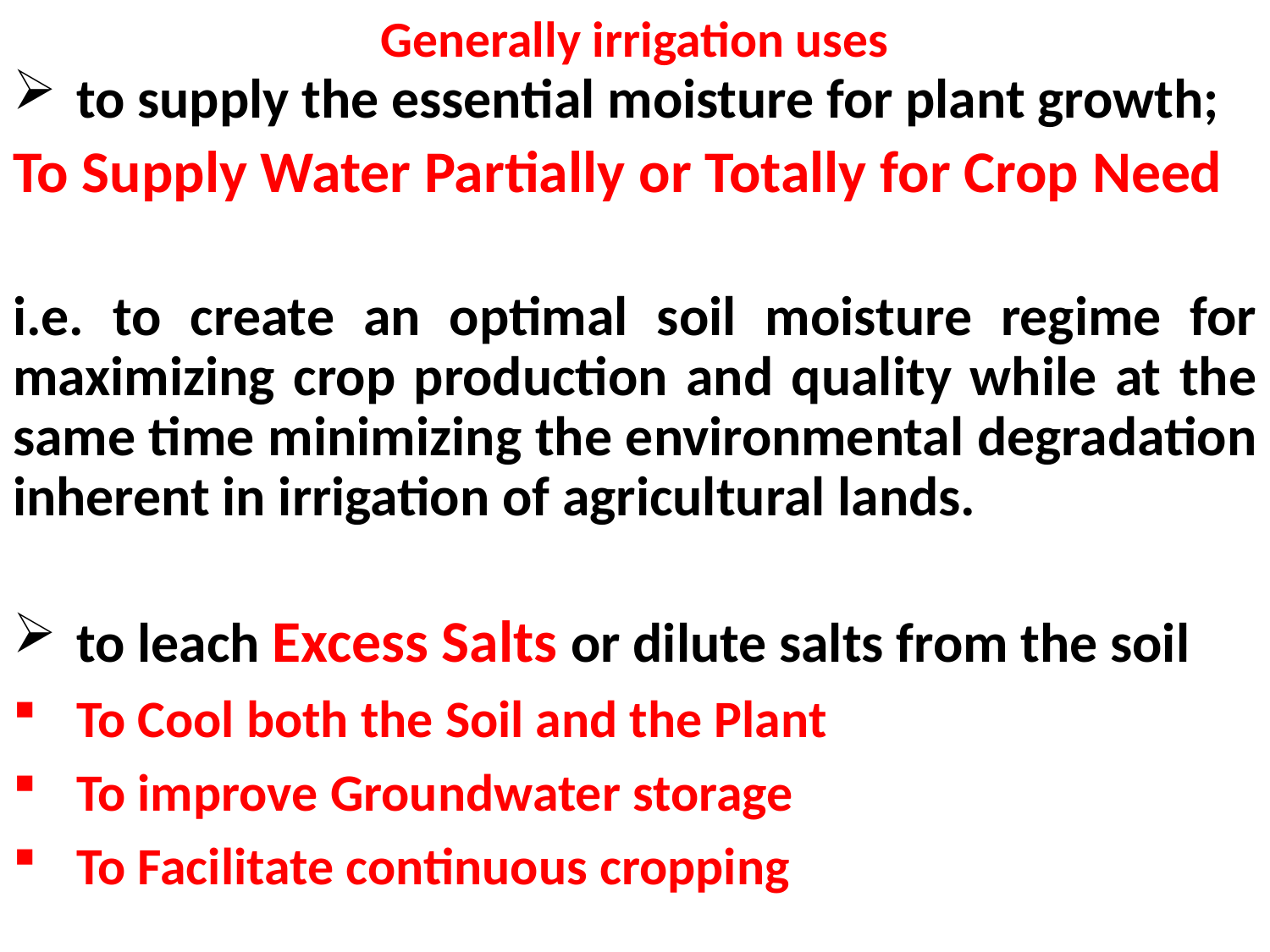

# Generally irrigation uses
to supply the essential moisture for plant growth;
To Supply Water Partially or Totally for Crop Need

i.e. to create an optimal soil moisture regime for maximizing crop production and quality while at the same time minimizing the environmental degradation inherent in irrigation of agricultural lands.

to leach Excess Salts or dilute salts from the soil
To Cool both the Soil and the Plant
To improve Groundwater storage
To Facilitate continuous cropping